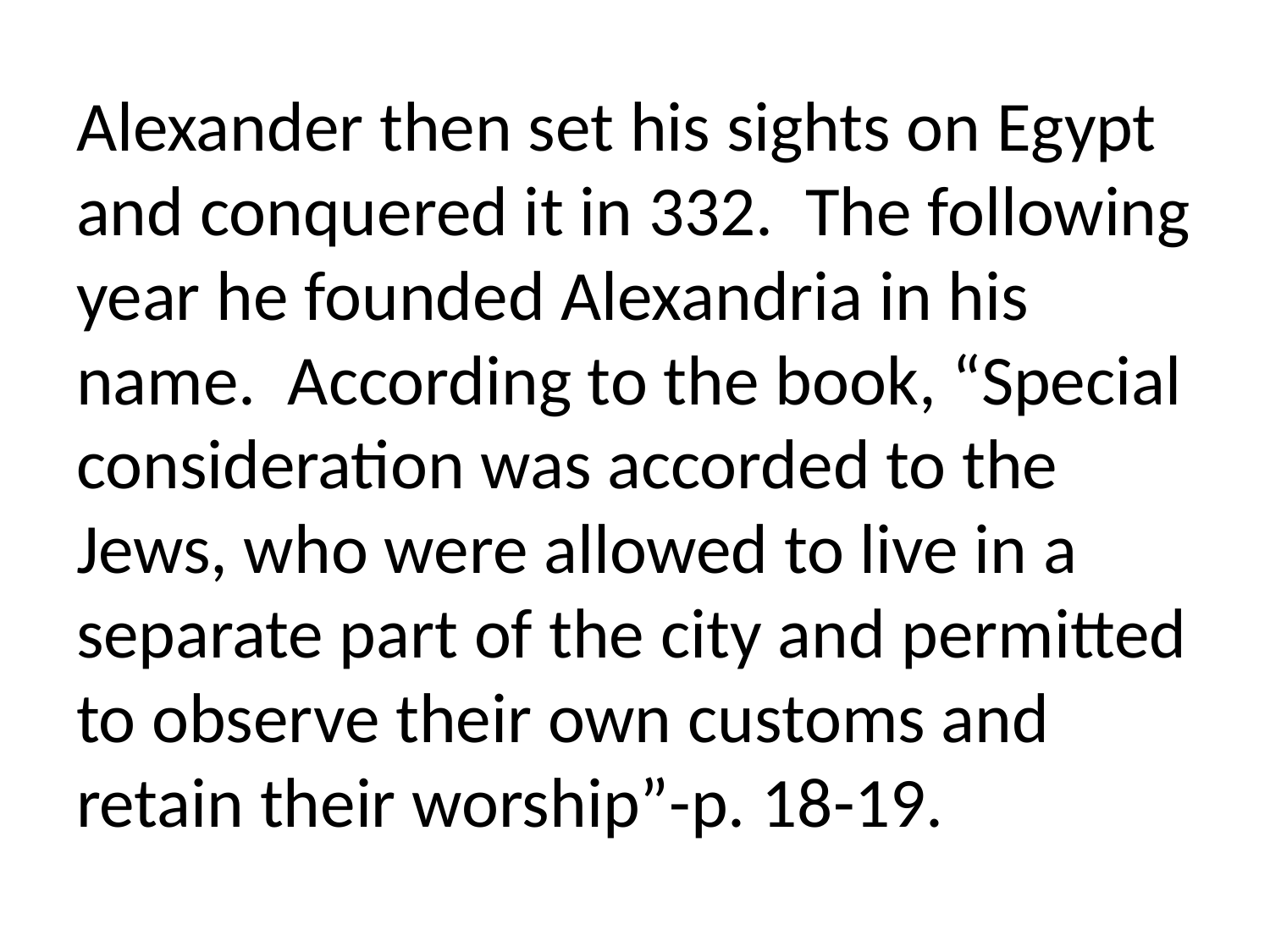

Alexander then set his sights on Egypt and conquered it in 332.  The following year he founded Alexandria in his name.  According to the book, “Special consideration was accorded to the Jews, who were allowed to live in a separate part of the city and permitted to observe their own customs and retain their worship”-p. 18-19.